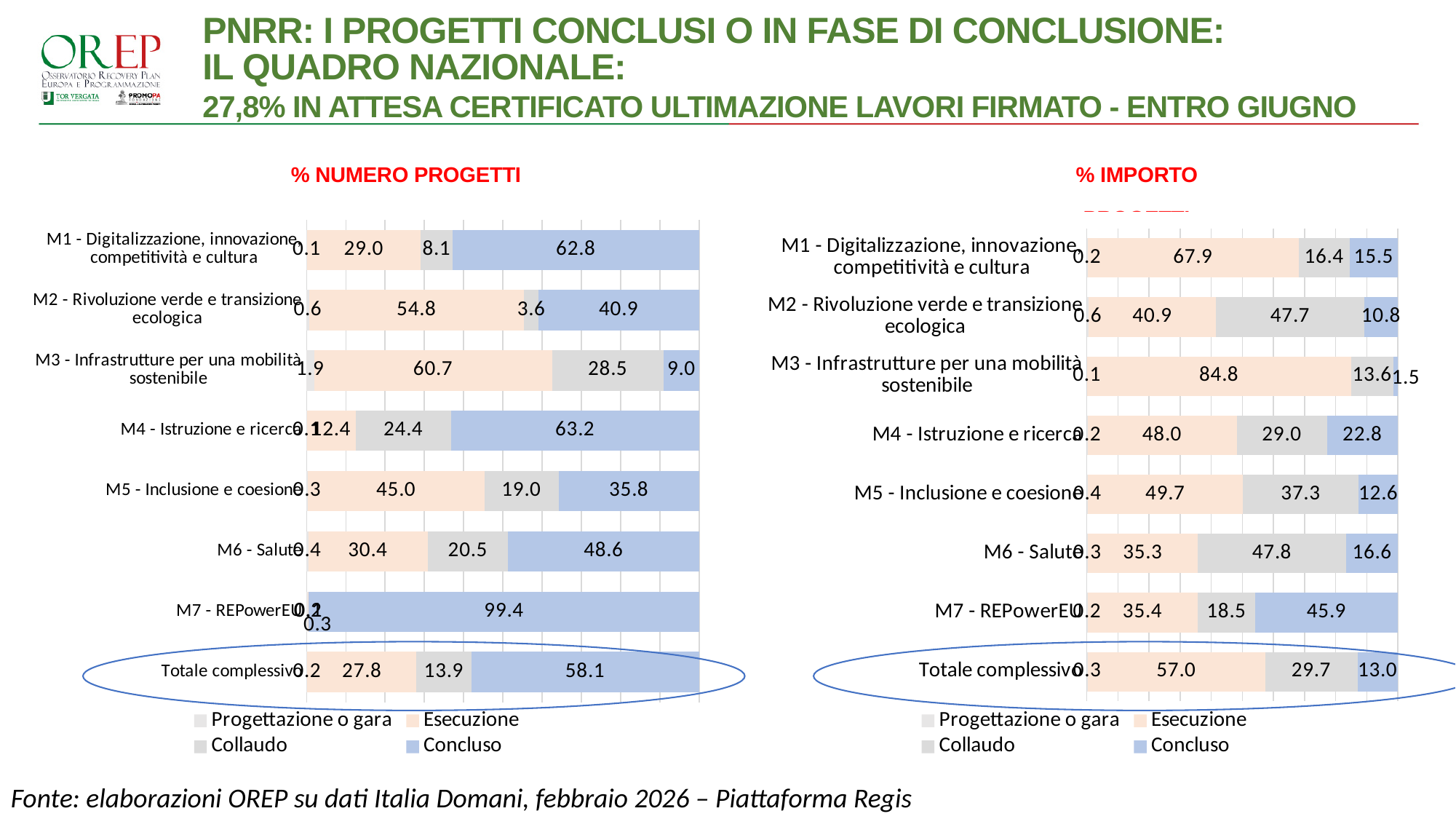

PNRR: I PROGETTI CONCLUSI O IN FASE DI CONCLUSIONE:
IL QUADRO NAZIONALE:
27,8% IN ATTESA CERTIFICATO ULTIMAZIONE LAVORI FIRMATO - ENTRO GIUGNO
% NUMERO PROGETTI
% IMPORTO PROGETTI

### Chart

| Category | Progettazione o gara | Esecuzione | Collaudo | Concluso |
|---|---|---|---|---|
| M1 - Digitalizzazione, innovazione, competitività e cultura | 0.10320218866528415 | 28.974501270555244 | 8.136421610148863 | 62.785874930630605 |
| M2 - Rivoluzione verde e transizione ecologica | 0.6147431442775432 | 54.84043406211578 | 3.648366921473245 | 40.89645587213342 |
| M3 - Infrastrutture per una mobilità sostenibile | 1.8726591760299627 | 60.67415730337079 | 28.46441947565543 | 8.98876404494382 |
| M4 - Istruzione e ricerca | 0.07083880108232399 | 12.378209520270348 | 24.39757986784499 | 63.15337181080234 |
| M5 - Inclusione e coesione | 0.32139785432981754 | 44.9549590330904 | 18.96700013580191 | 35.756642976777876 |
| M6 - Salute | 0.43276972624798715 | 30.394524959742352 | 20.531400966183575 | 48.641304347826086 |
| M7 - REPowerEU | 0.2964681618973962 | 0.16756896107244135 | 0.11600928074245939 | 99.4199535962877 |
| Totale complessivo | 0.20241242564441506 | 27.81311962987442 | 13.912005047166978 | 58.07246289731418 |

### Chart

| Category | Progettazione o gara | Esecuzione | Collaudo | Concluso |
|---|---|---|---|---|
| M1 - Digitalizzazione, innovazione, competitività e cultura | 0.201329086565481 | 67.9047884054708 | 16.36277634874684 | 15.531106159216886 |
| M2 - Rivoluzione verde e transizione ecologica | 0.6386529913127792 | 40.85062402369271 | 47.74639673356627 | 10.764326251428232 |
| M3 - Infrastrutture per una mobilità sostenibile | 0.1335400643161662 | 84.79518832350516 | 13.584444282795058 | 1.4868273293836118 |
| M4 - Istruzione e ricerca | 0.20906789172385176 | 47.9797460334877 | 29.017141900815556 | 22.794044173972885 |
| M5 - Inclusione e coesione | 0.35646480589561635 | 49.733236656184445 | 37.33807160772255 | 12.572226930197386 |
| M6 - Salute | 0.3255313241863651 | 35.317296063336016 | 47.76518332634442 | 16.591989286133206 |
| M7 - REPowerEU | 0.1980408897309962 | 35.43826758006699 | 18.49686490661101 | 45.86682662359102 |
| Totale complessivo | 0.3013492684516702 | 56.98951072969829 | 29.71482594330418 | 12.99431405854583 |

Fonte: elaborazioni OREP su dati Italia Domani, febbraio 2026 – Piattaforma Regis